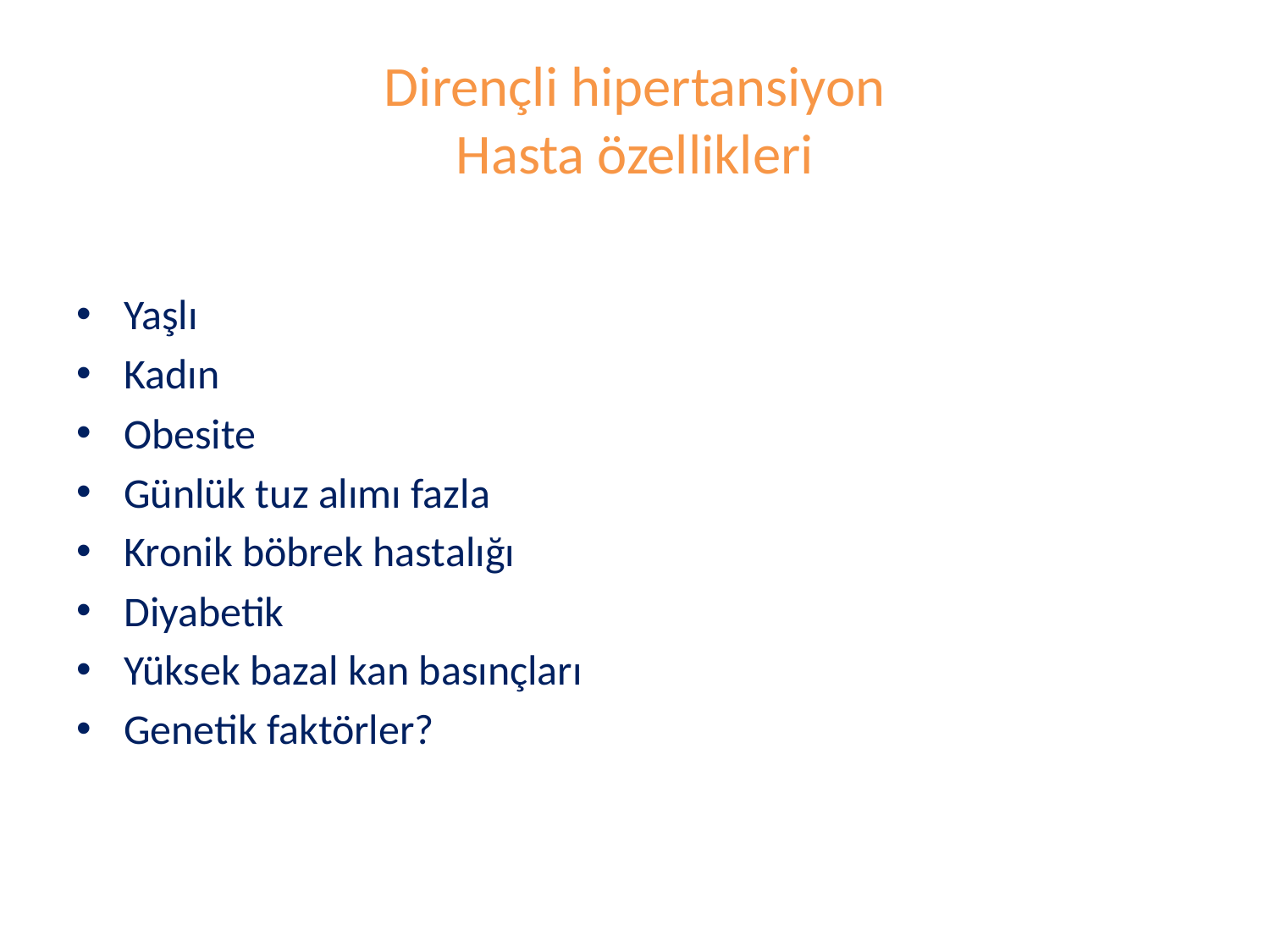

# Dirençli hipertansiyon Hasta özellikleri

Yaşlı
Kadın
Obesite
Günlük tuz alımı fazla
Kronik böbrek hastalığı
Diyabetik
Yüksek bazal kan basınçları
Genetik faktörler?